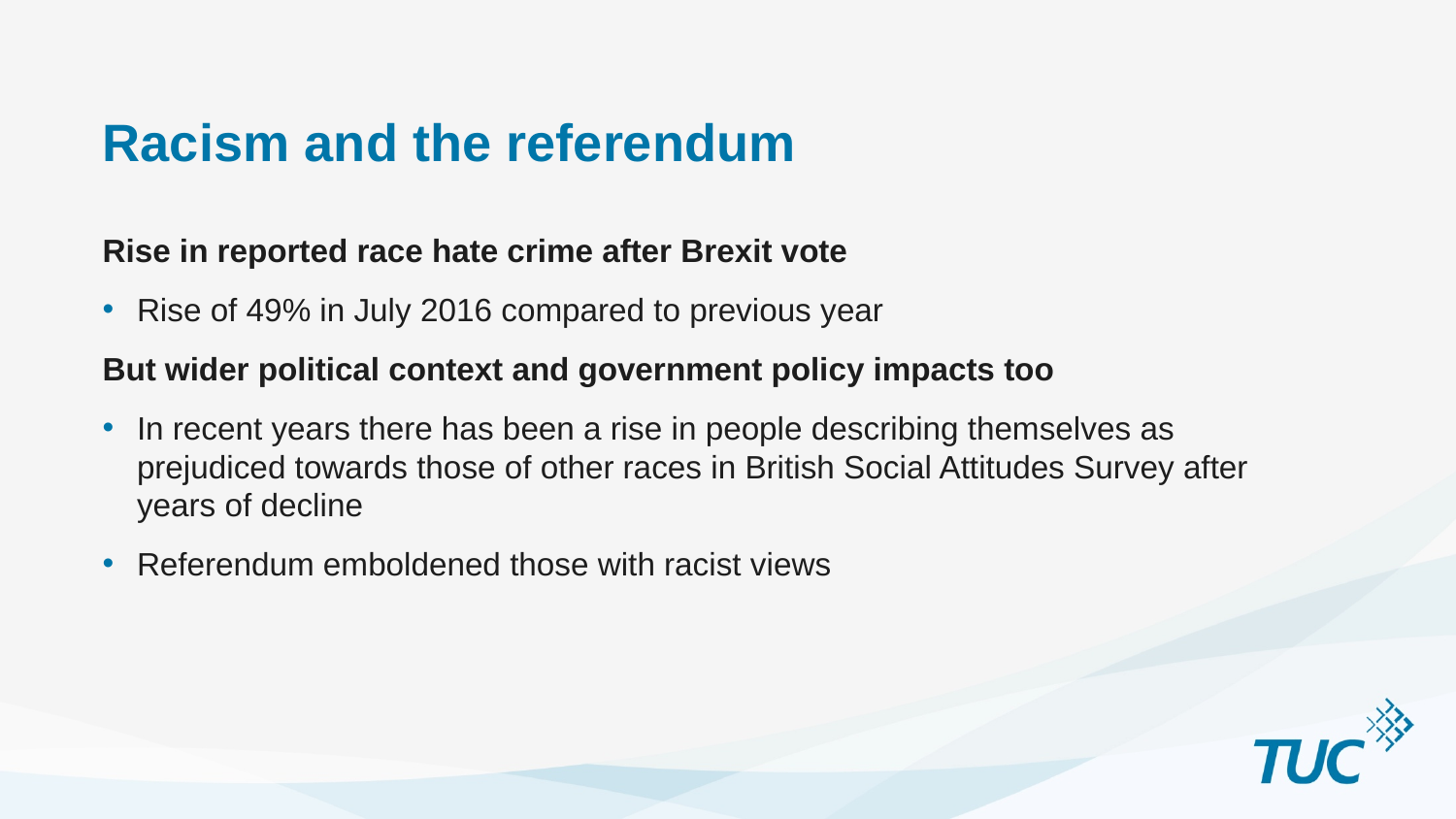

# Racism and the referendum
Rise in reported race hate crime after Brexit vote
Rise of 49% in July 2016 compared to previous year
But wider political context and government policy impacts too
In recent years there has been a rise in people describing themselves as prejudiced towards those of other races in British Social Attitudes Survey after years of decline
Referendum emboldened those with racist views